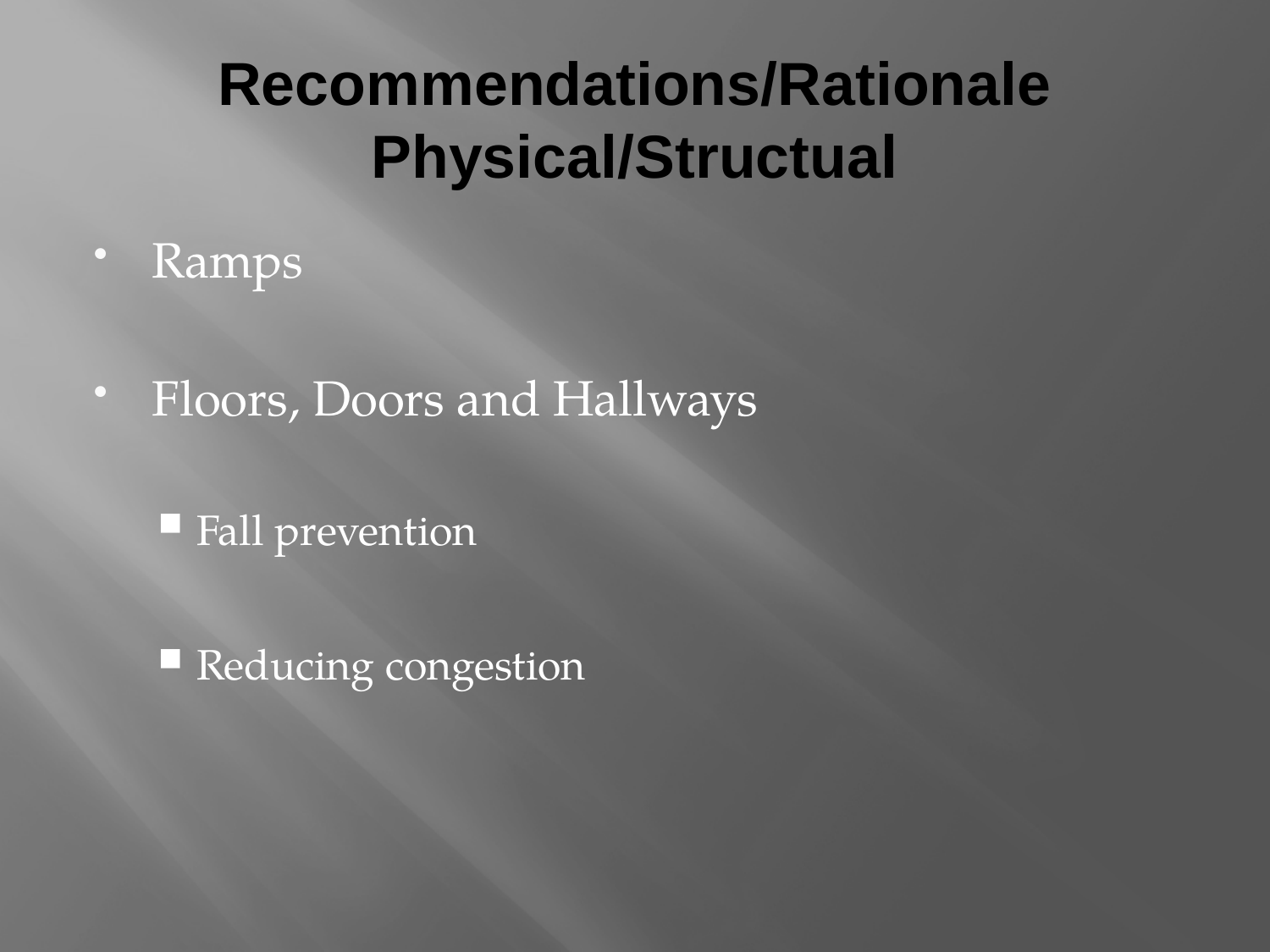

# Recommendations/Rationale Physical/Structual
Ramps

Floors, Doors and Hallways

Fall prevention

Reducing congestion